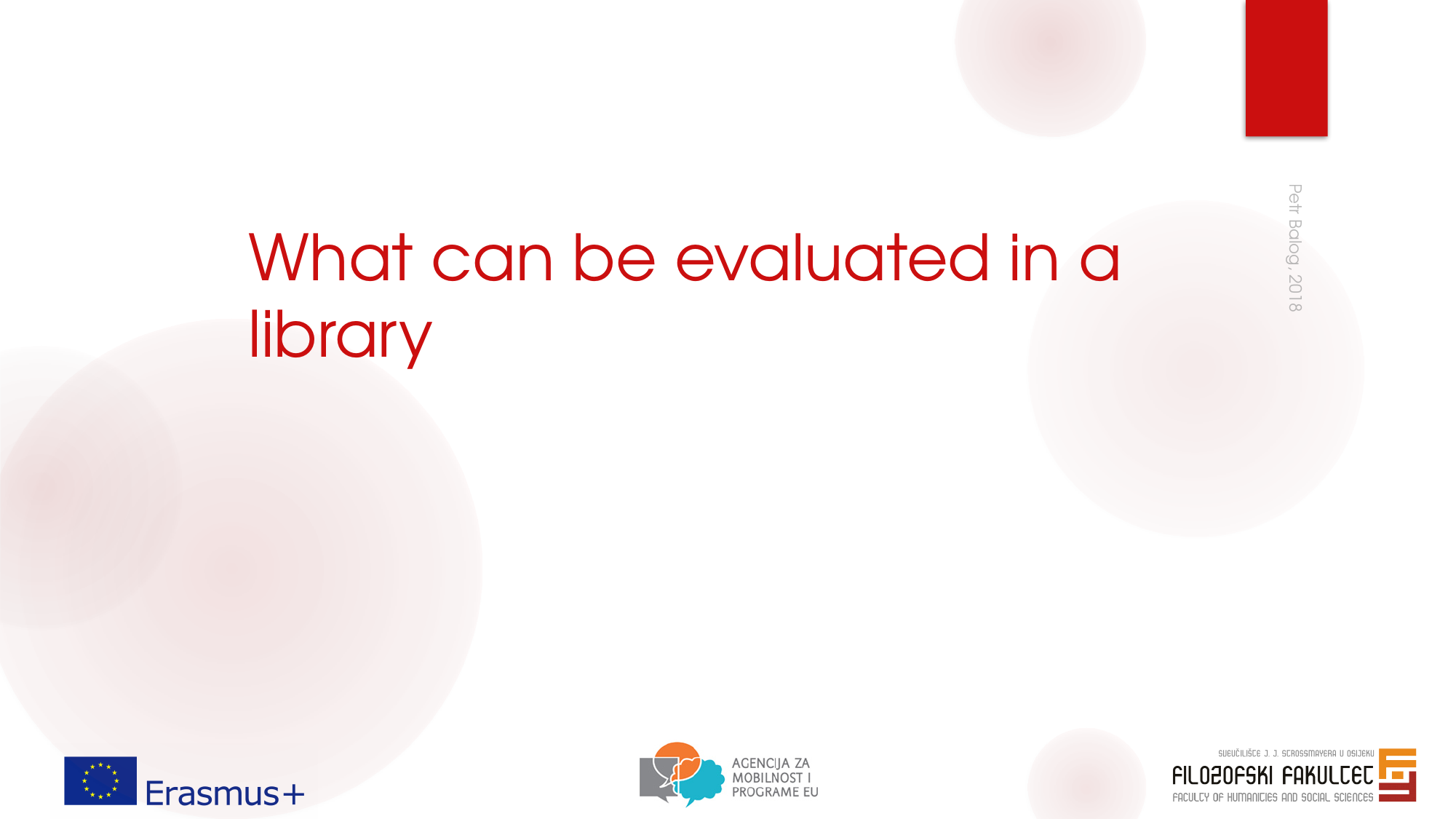

# What can be evaluated in a library
Petr Balog, 2018